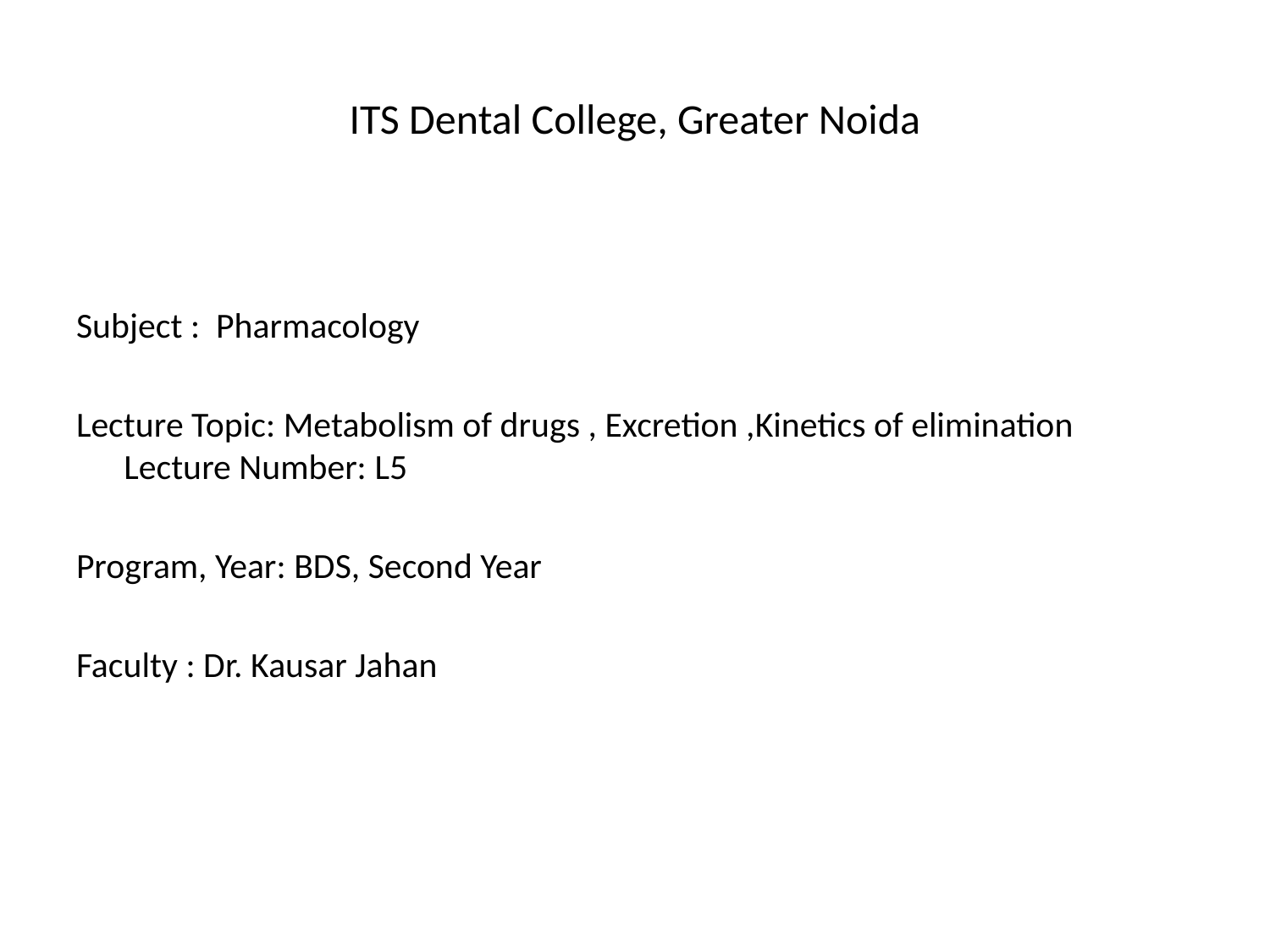

# ITS Dental College, Greater Noida

Subject :  Pharmacology

Lecture Topic: Metabolism of drugs , Excretion ,Kinetics of elimination         Lecture Number: L5

Program, Year: BDS, Second Year

Faculty : Dr. Kausar Jahan